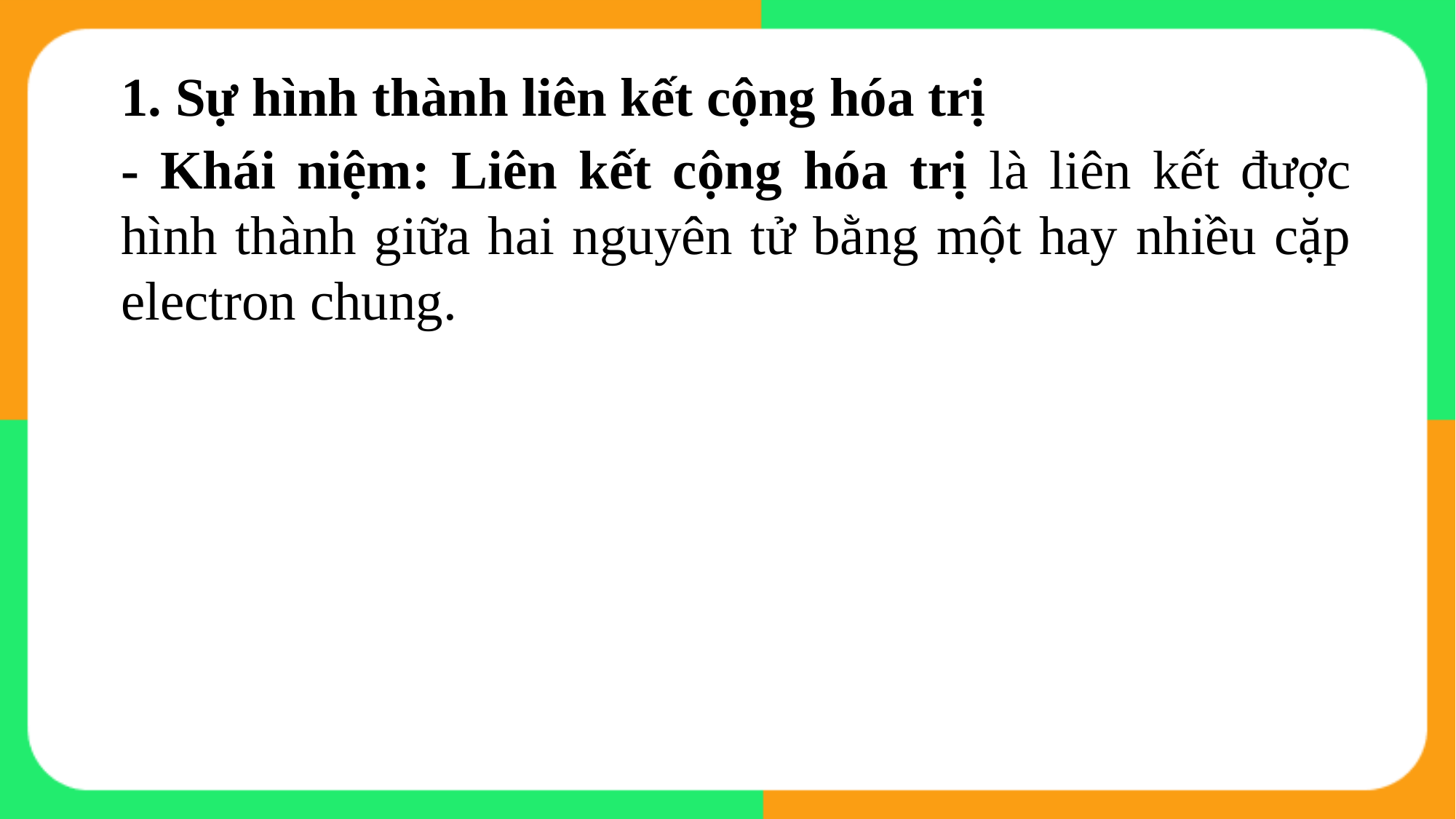

1. Sự hình thành liên kết cộng hóa trị
- Khái niệm: Liên kết cộng hóa trị là liên kết được hình thành giữa hai nguyên tử bằng một hay nhiều cặp electron chung.